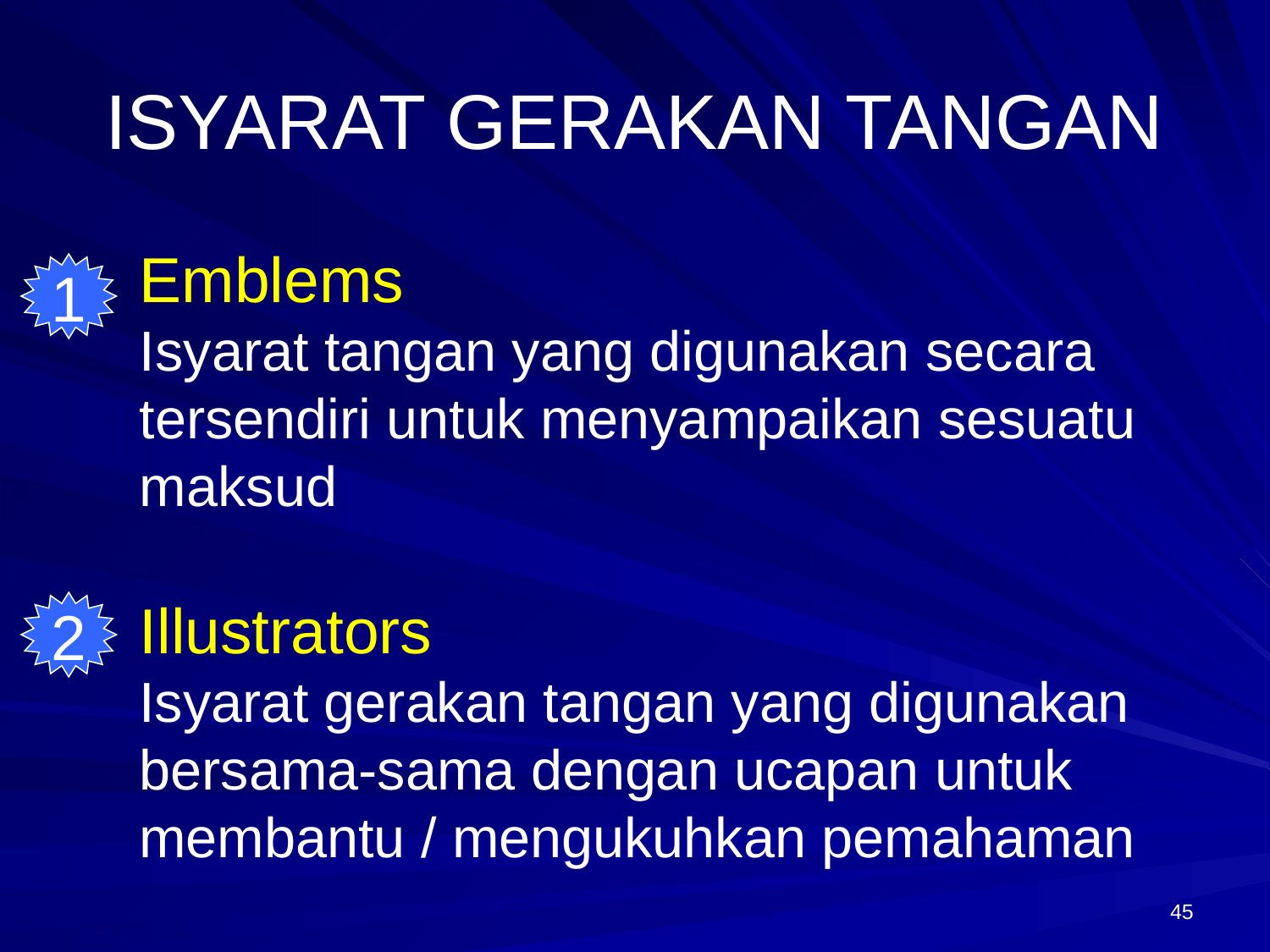

# ISYARAT GERAKAN TANGAN
Emblems
Isyarat tangan yang digunakan secara
tersendiri untuk menyampaikan sesuatu
maksud

1
Illustrators
Isyarat gerakan tangan yang digunakan
bersama-sama dengan ucapan untuk
membantu / mengukuhkan pemahaman

2
45